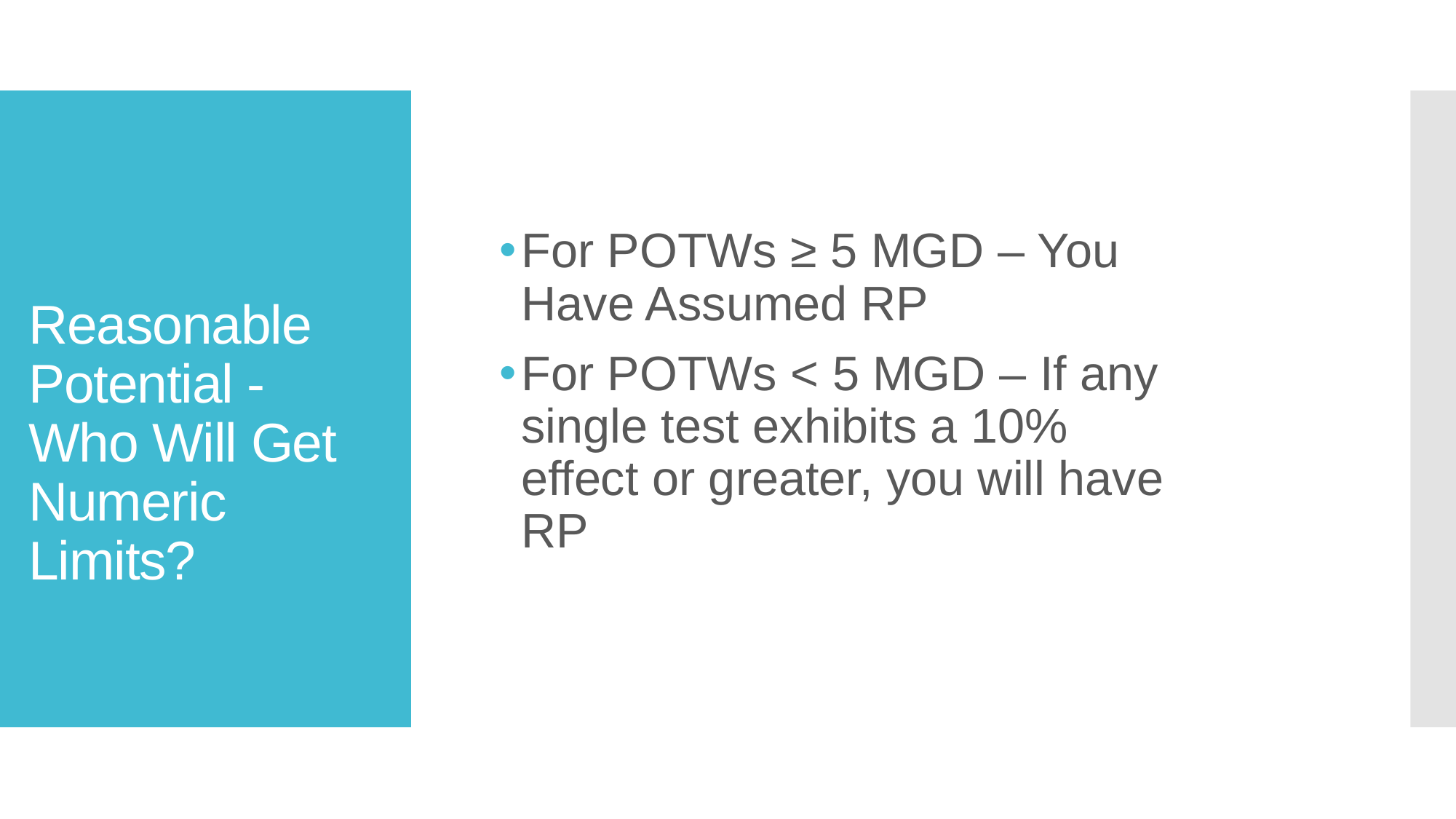

For POTWs ≥ 5 MGD – You Have Assumed RP
For POTWs < 5 MGD – If any single test exhibits a 10% effect or greater, you will have RP

# Reasonable Potential - Who Will Get Numeric Limits?